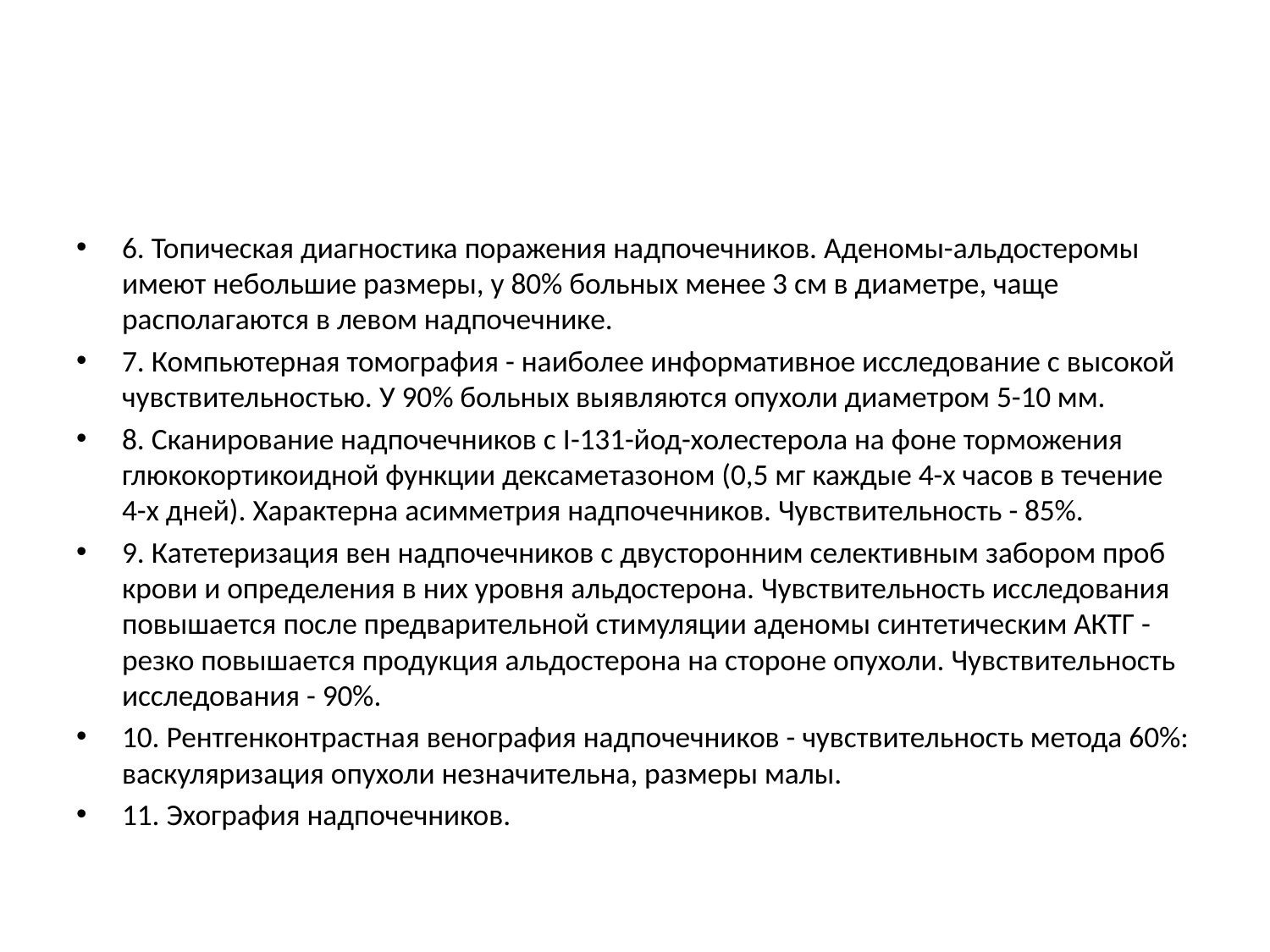

#
6. Топическая диагностика поражения надпочечников. Аденомы-альдостеромы имеют небольшие размеры, у 80% больных менее 3 см в диаметре, чаще располагаются в левом надпочечнике.
7. Компьютерная томография - наиболее информативное исследование с высокой чувствительностью. У 90% больных выявляются опухоли диаметром 5-10 мм.
8. Сканирование надпочечников с I-131-йод-холестерола на фоне торможения глюкокортикоидной функции дексаметазоном (0,5 мг каждые 4-х часов в течение 4-х дней). Характерна асимметрия надпочечников. Чувствительность - 85%.
9. Катетеризация вен надпочечников с двусторонним селективным забором проб крови и определения в них уровня альдостерона. Чувствительность исследования повышается после предварительной стимуляции аденомы синтетическим АКТГ - резко повышается продукция альдостерона на стороне опухоли. Чувствительность исследования - 90%.
10. Рентгенконтрастная венография надпочечников - чувствительность метода 60%: васкуляризация опухоли незначительна, размеры малы.
11. Эхография надпочечников.